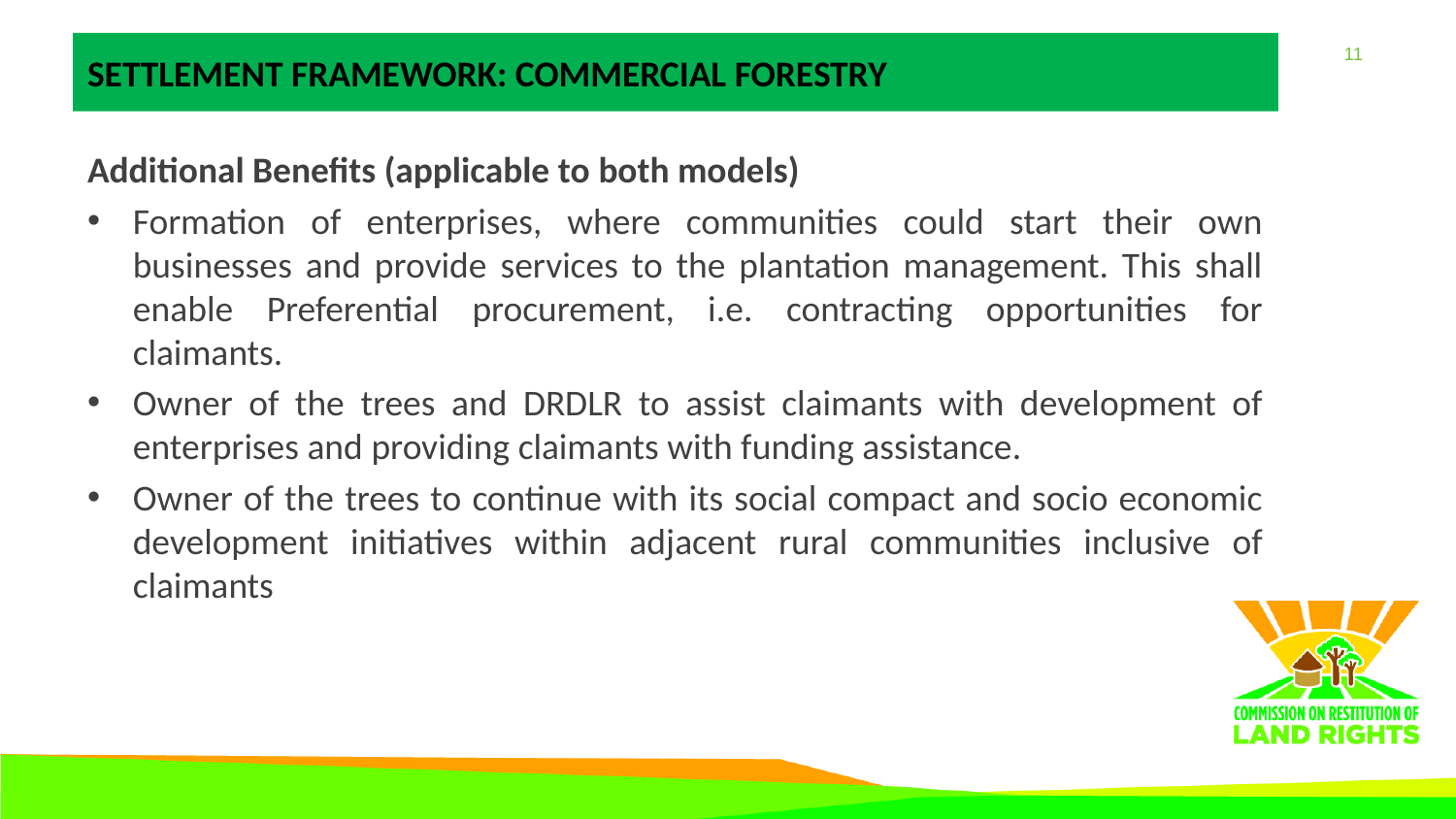

# SETTLEMENT FRAMEWORK: COMMERCIAL FORESTRY

Additional Benefits (applicable to both models)
Formation of enterprises, where communities could start their own businesses and provide services to the plantation management. This shall enable Preferential procurement, i.e. contracting opportunities for claimants.
Owner of the trees and DRDLR to assist claimants with development of enterprises and providing claimants with funding assistance.
Owner of the trees to continue with its social compact and socio economic development initiatives within adjacent rural communities inclusive of claimants